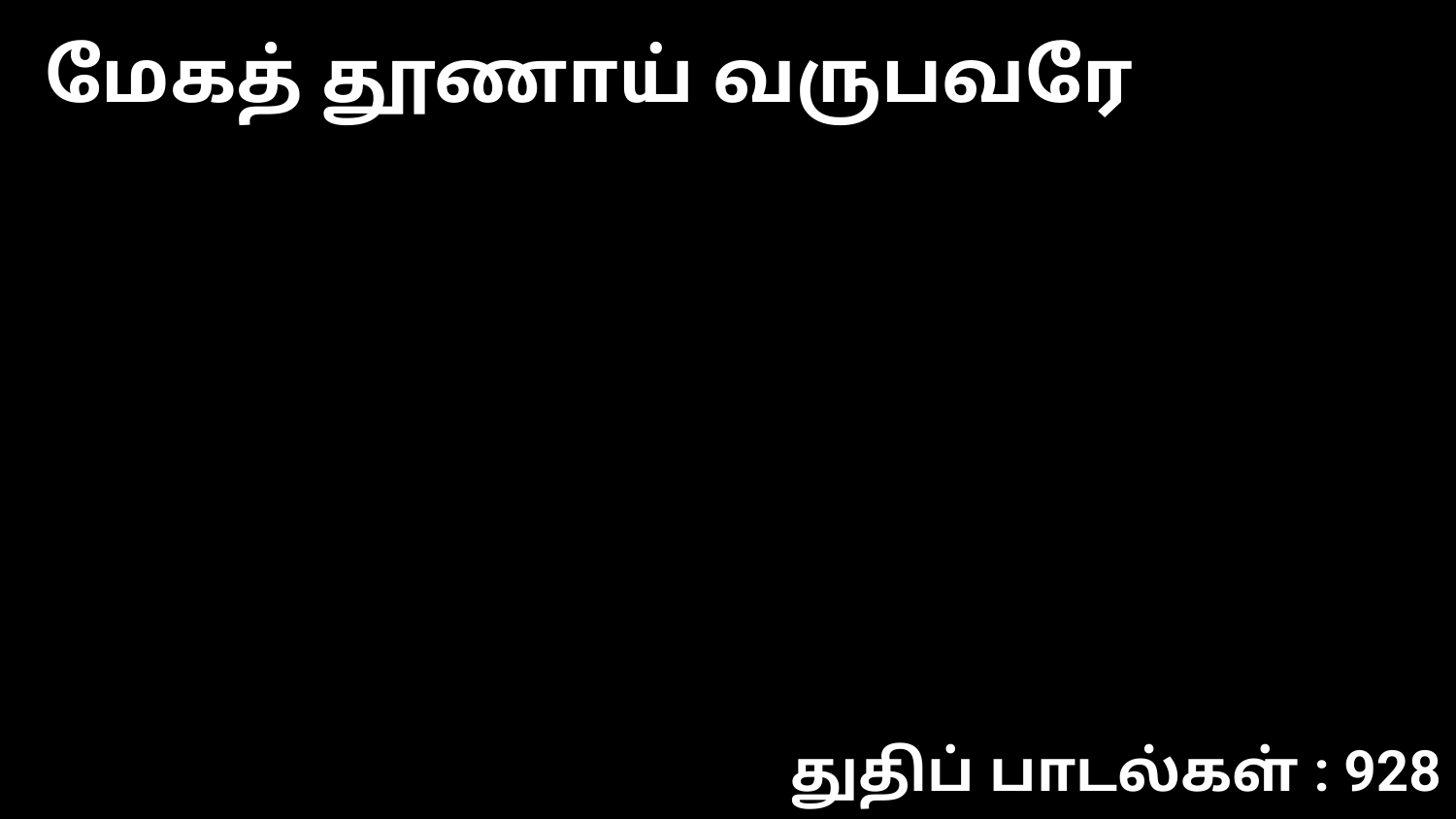

மேகத் தூணாய் வருபவரே
துதிப் பாடல்கள் : 928